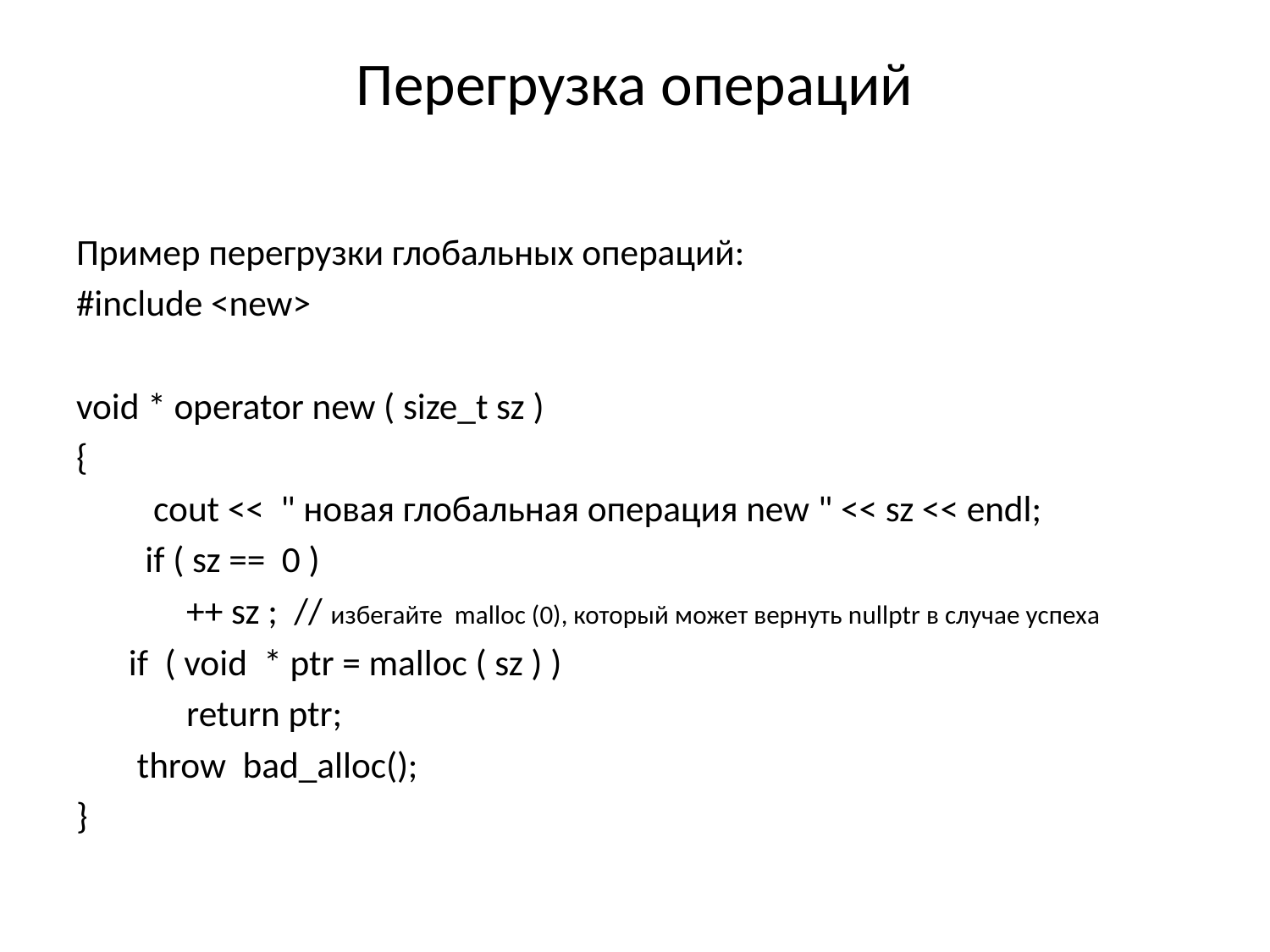

# Перегрузка операций
Пример перегрузки глобальных операций:
#include <new>

void * operator new ( size_t sz )
{
	    cout <<  " новая глобальная операция new " << sz << endl;
	   if ( sz ==  0 )
	        ++ sz ;  // избегайте  malloc (0), который может вернуть nullptr в случае успеха
	 if  ( void  * ptr = malloc ( sz ) )
	        return ptr;
	  throw  bad_alloc();
}